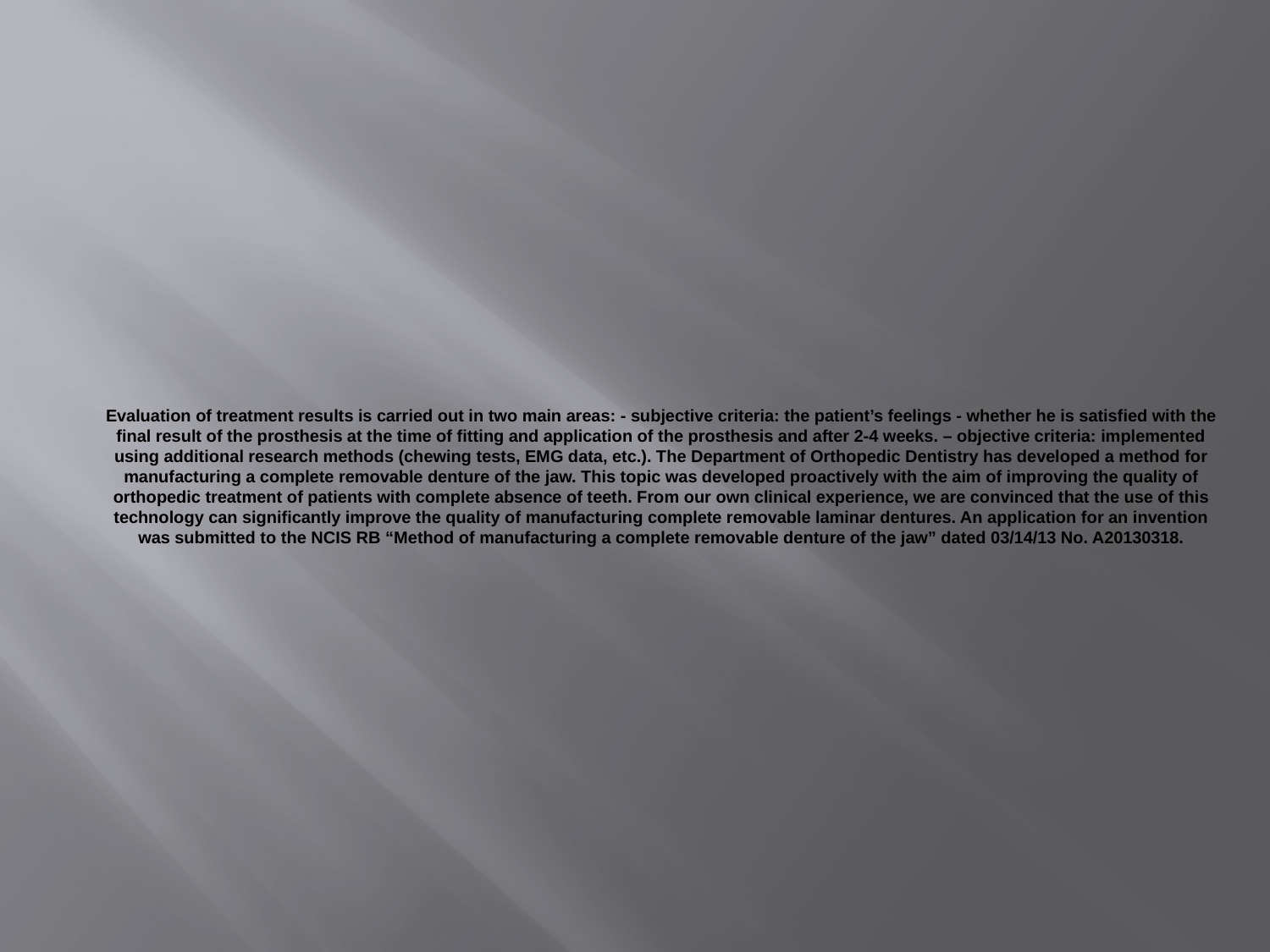

# Evaluation of treatment results is carried out in two main areas: - subjective criteria: the patient’s feelings - whether he is satisfied with the final result of the prosthesis at the time of fitting and application of the prosthesis and after 2-4 weeks. – objective criteria: implemented using additional research methods (chewing tests, EMG data, etc.). The Department of Orthopedic Dentistry has developed a method for manufacturing a complete removable denture of the jaw. This topic was developed proactively with the aim of improving the quality of orthopedic treatment of patients with complete absence of teeth. From our own clinical experience, we are convinced that the use of this technology can significantly improve the quality of manufacturing complete removable laminar dentures. An application for an invention was submitted to the NCIS RB “Method of manufacturing a complete removable denture of the jaw” dated 03/14/13 No. A20130318.